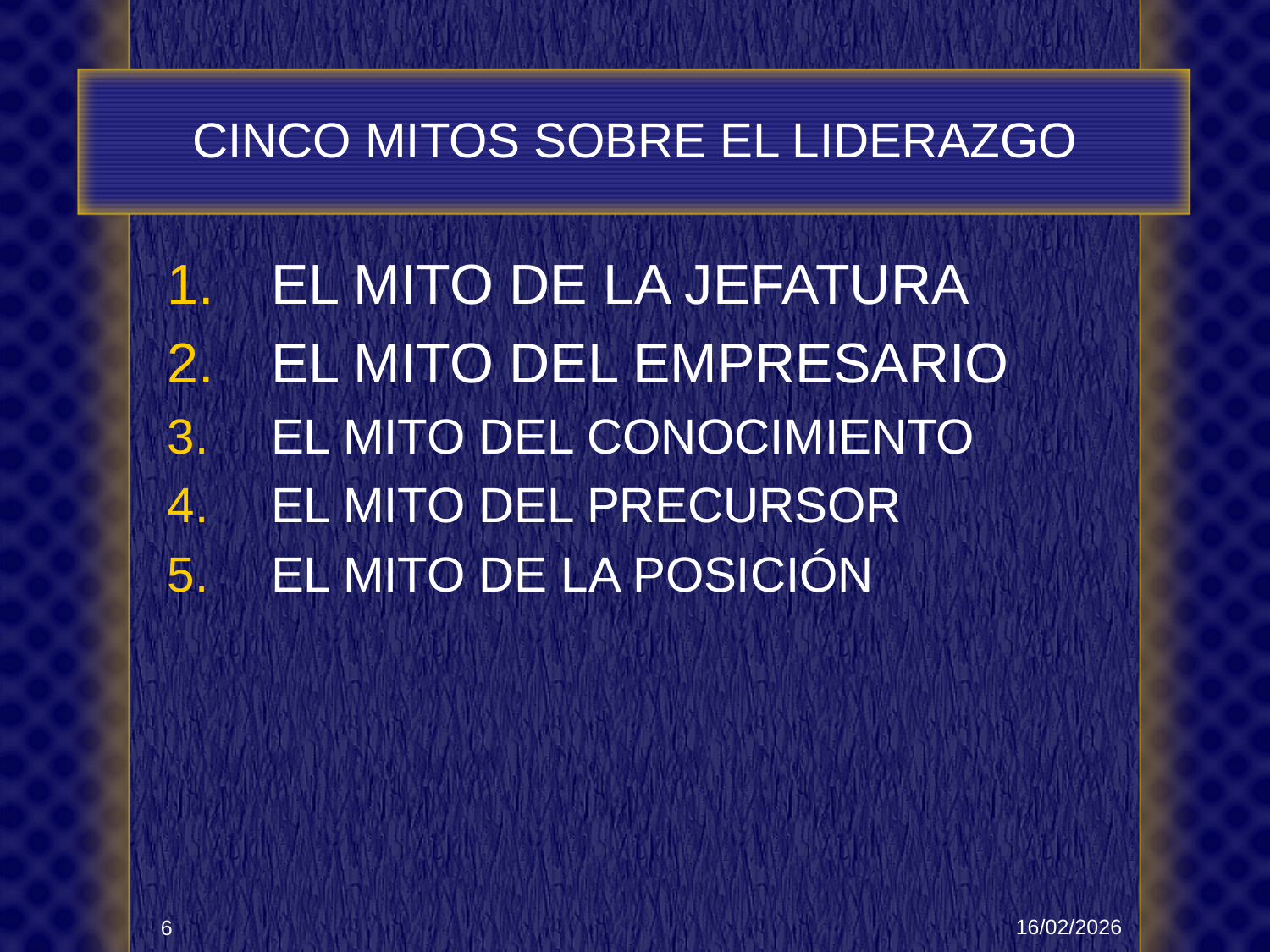

# CINCO MITOS SOBRE EL LIDERAZGO
EL MITO DE LA JEFATURA
EL MITO DEL EMPRESARIO
EL MITO DEL CONOCIMIENTO
EL MITO DEL PRECURSOR
EL MITO DE LA POSICIÓN

16/02/2026
6